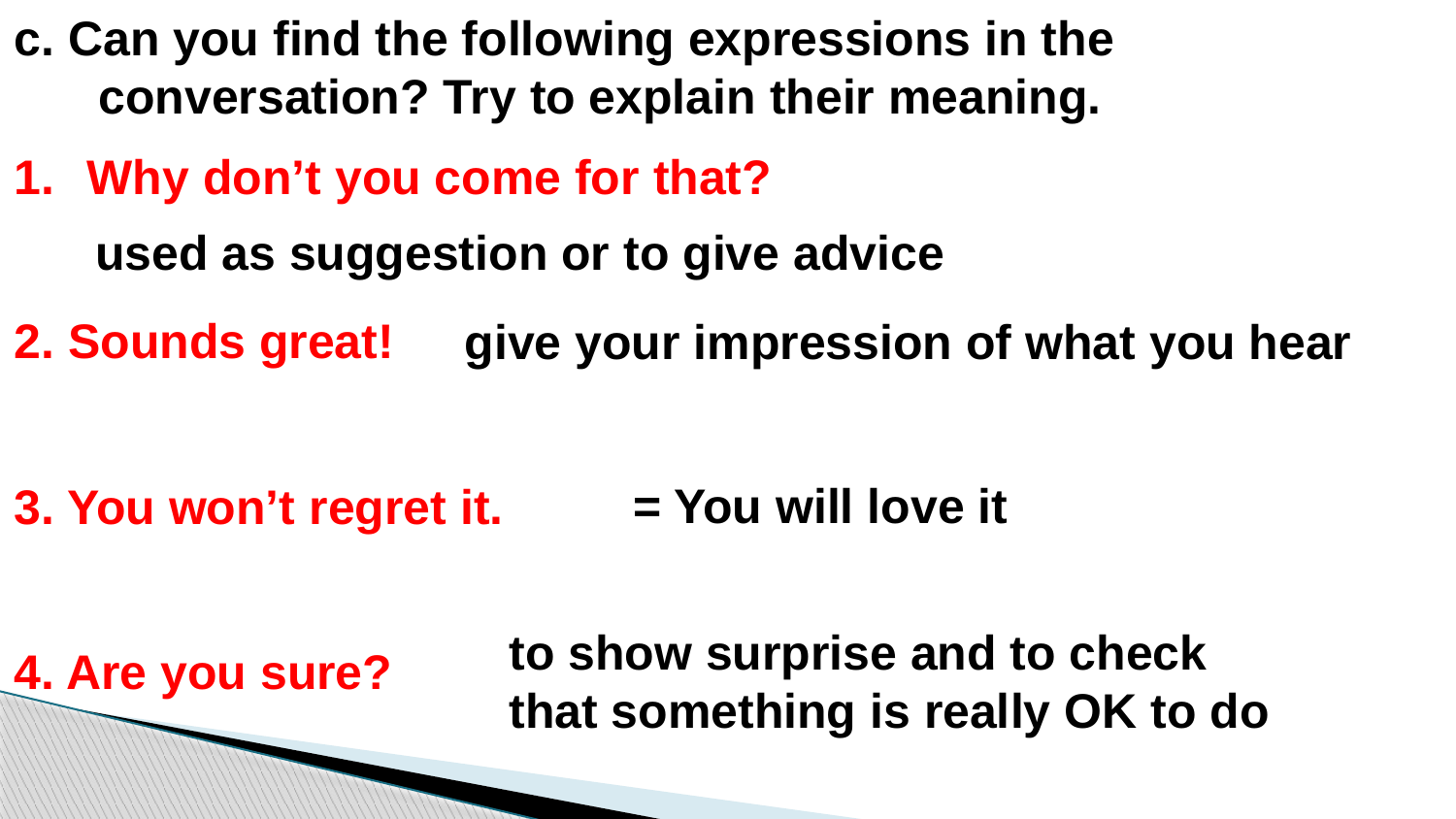

c. Can you find the following expressions in the conversation? Try to explain their meaning.
Why don’t you come for that?

2. Sounds great!

3. You won’t regret it.

4. Are you sure?
used as suggestion or to give advice
 give your impression of what you hear
= You will love it
to show surprise and to check that something is really OK to do